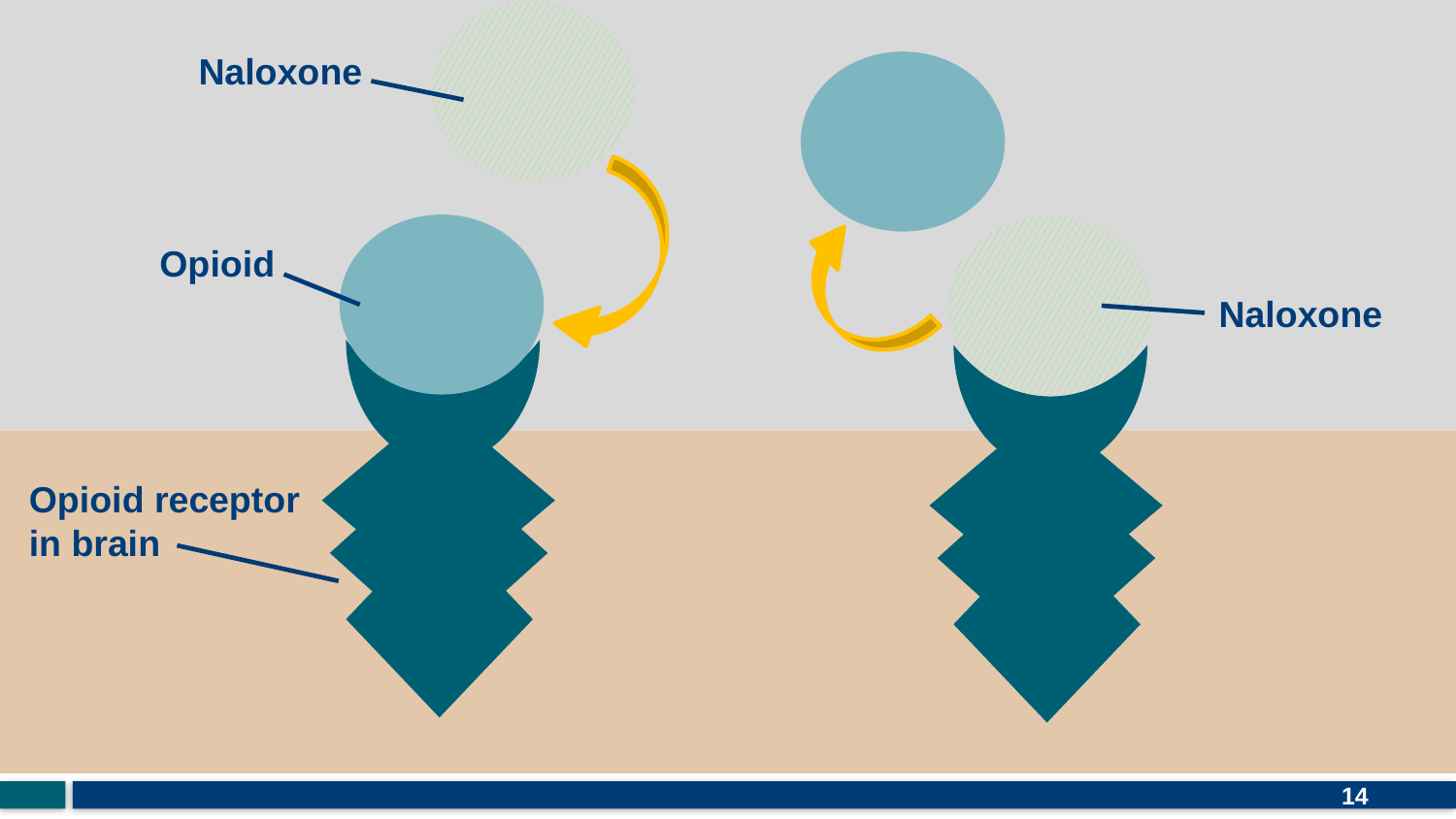

Naloxone

Opioid
Naloxone

Opioid receptor in brain